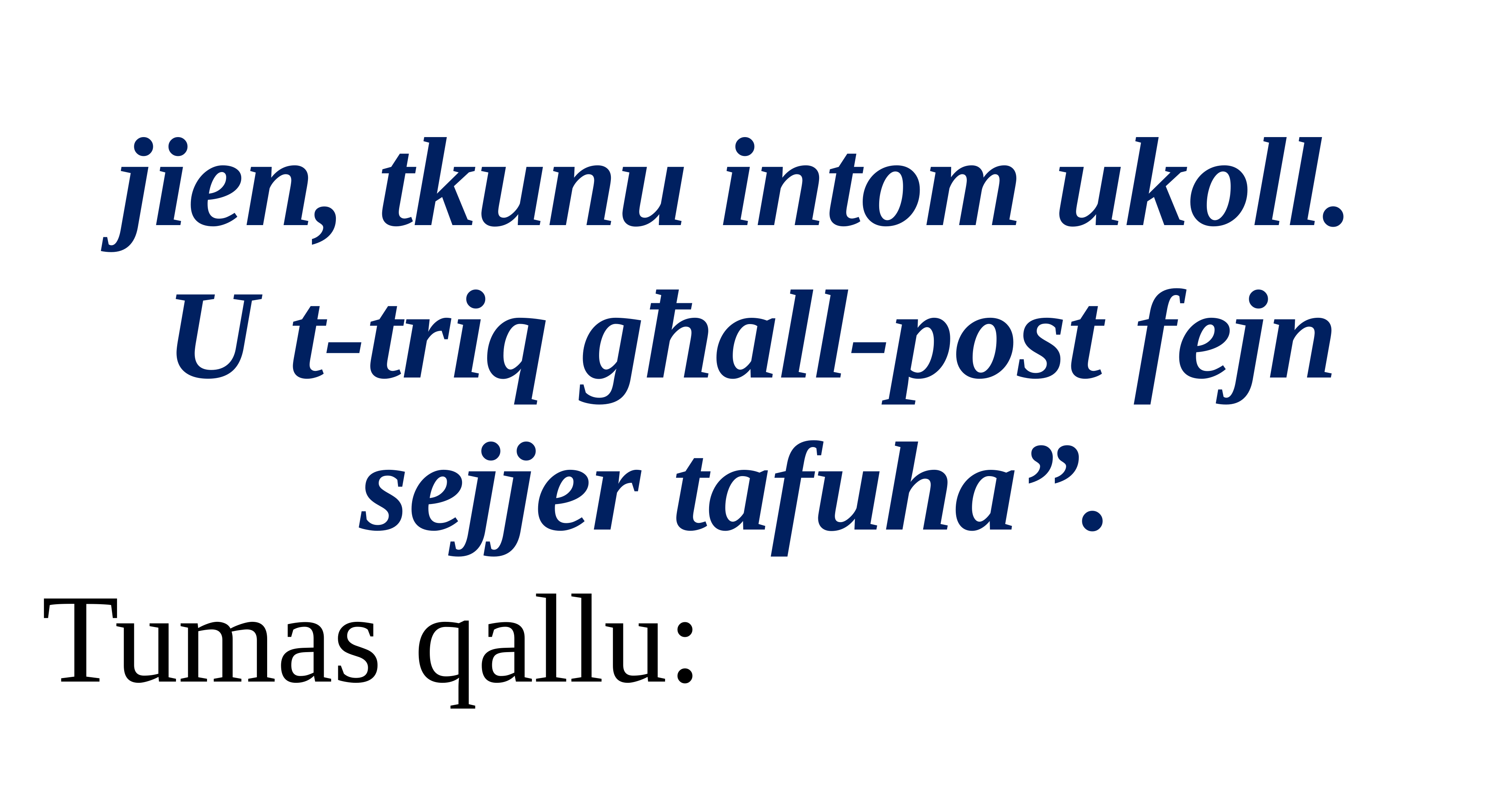

jien, tkunu intom ukoll.
U t-triq għall-post fejn sejjer tafuha”.
Tumas qallu: